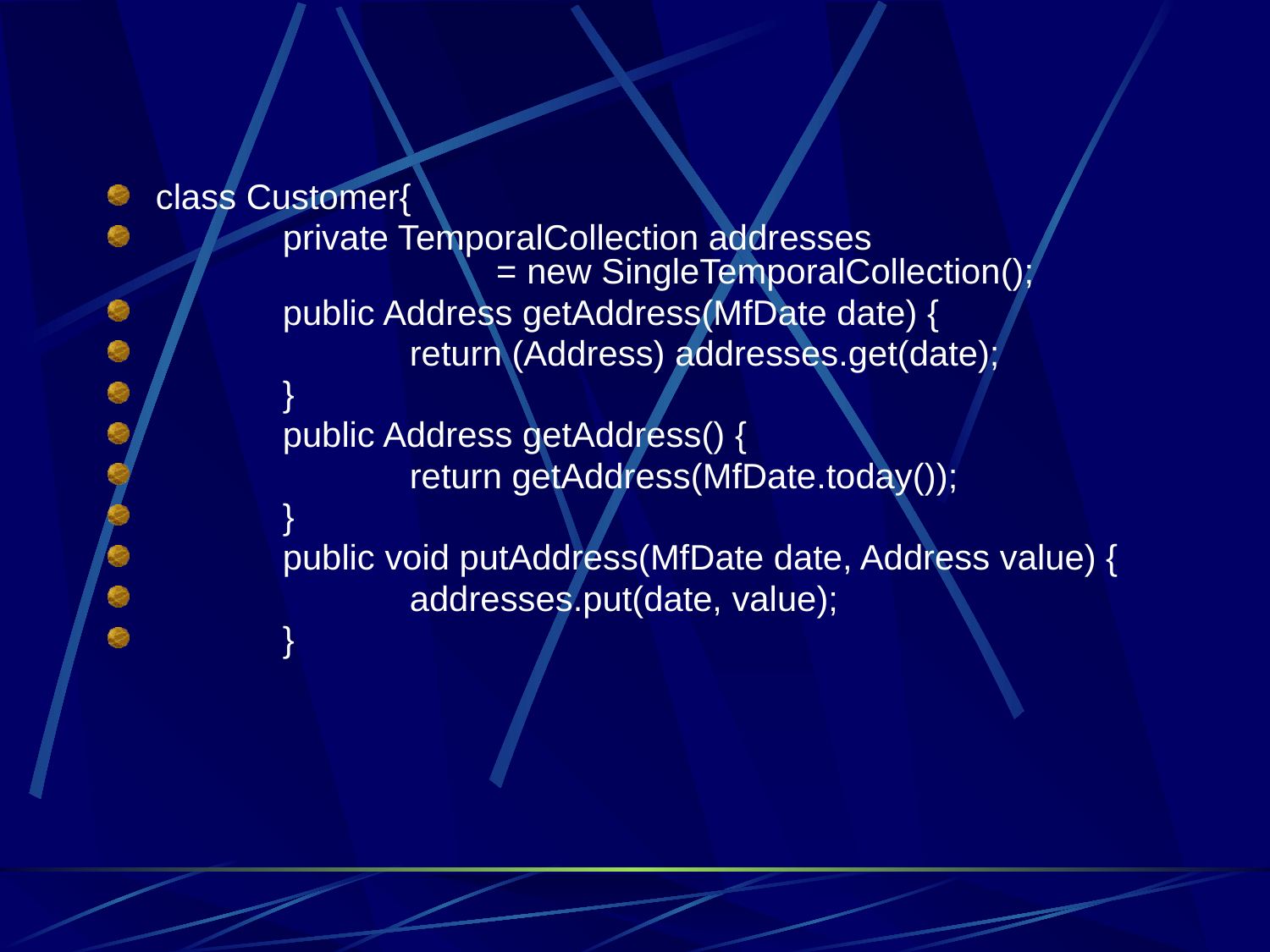

#
class Customer{
	private TemporalCollection addresses
                                   = new SingleTemporalCollection();
	public Address getAddress(MfDate date) {
		return (Address) addresses.get(date);
	}
	public Address getAddress() {
		return getAddress(MfDate.today());
	}
	public void putAddress(MfDate date, Address value) {
		addresses.put(date, value);
	}